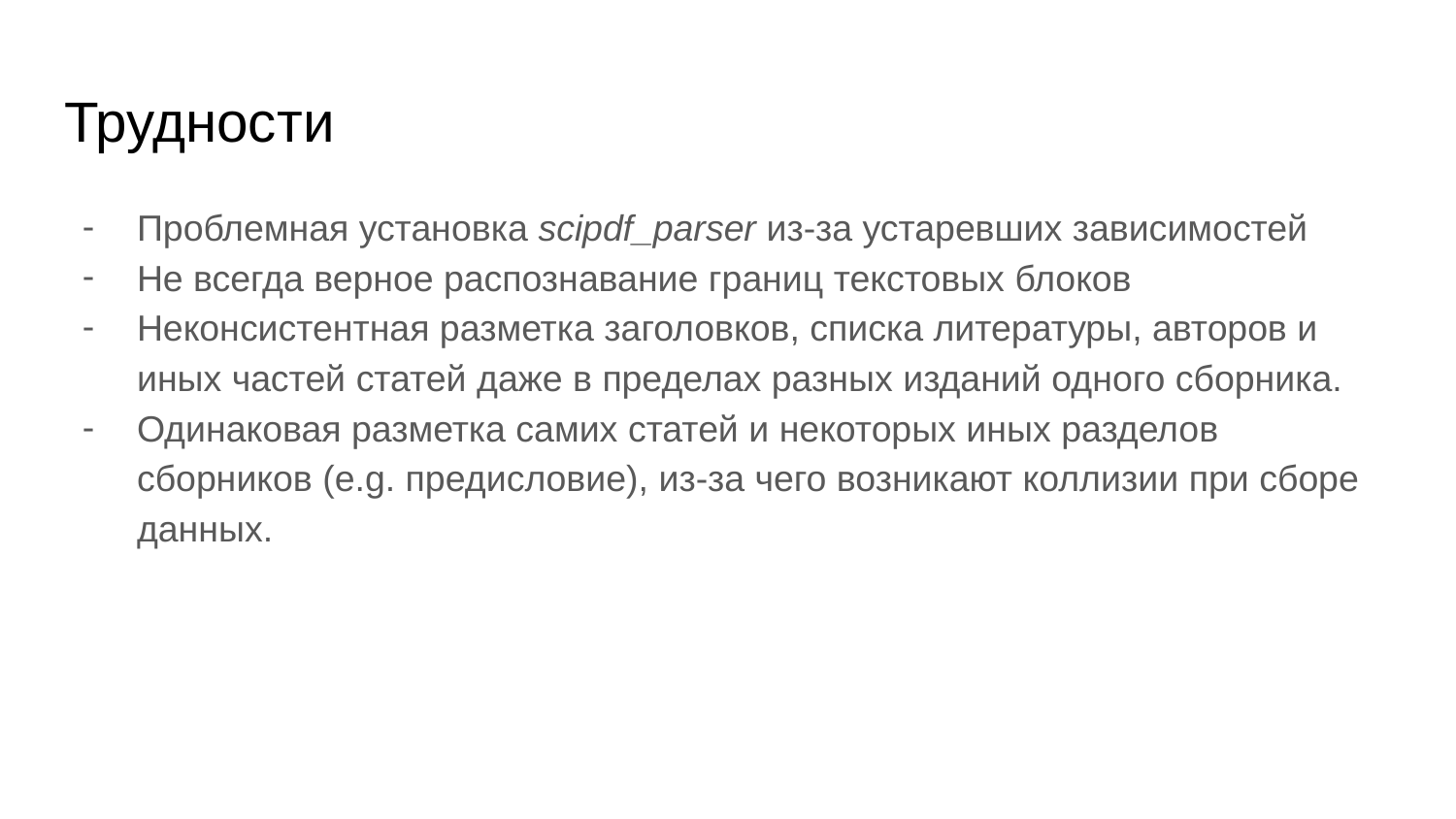

# Трудности
Проблемная установка scipdf_parser из-за устаревших зависимостей
Не всегда верное распознавание границ текстовых блоков
Неконсистентная разметка заголовков, списка литературы, авторов и иных частей статей даже в пределах разных изданий одного сборника.
Одинаковая разметка самих статей и некоторых иных разделов сборников (e.g. предисловие), из-за чего возникают коллизии при сборе данных.